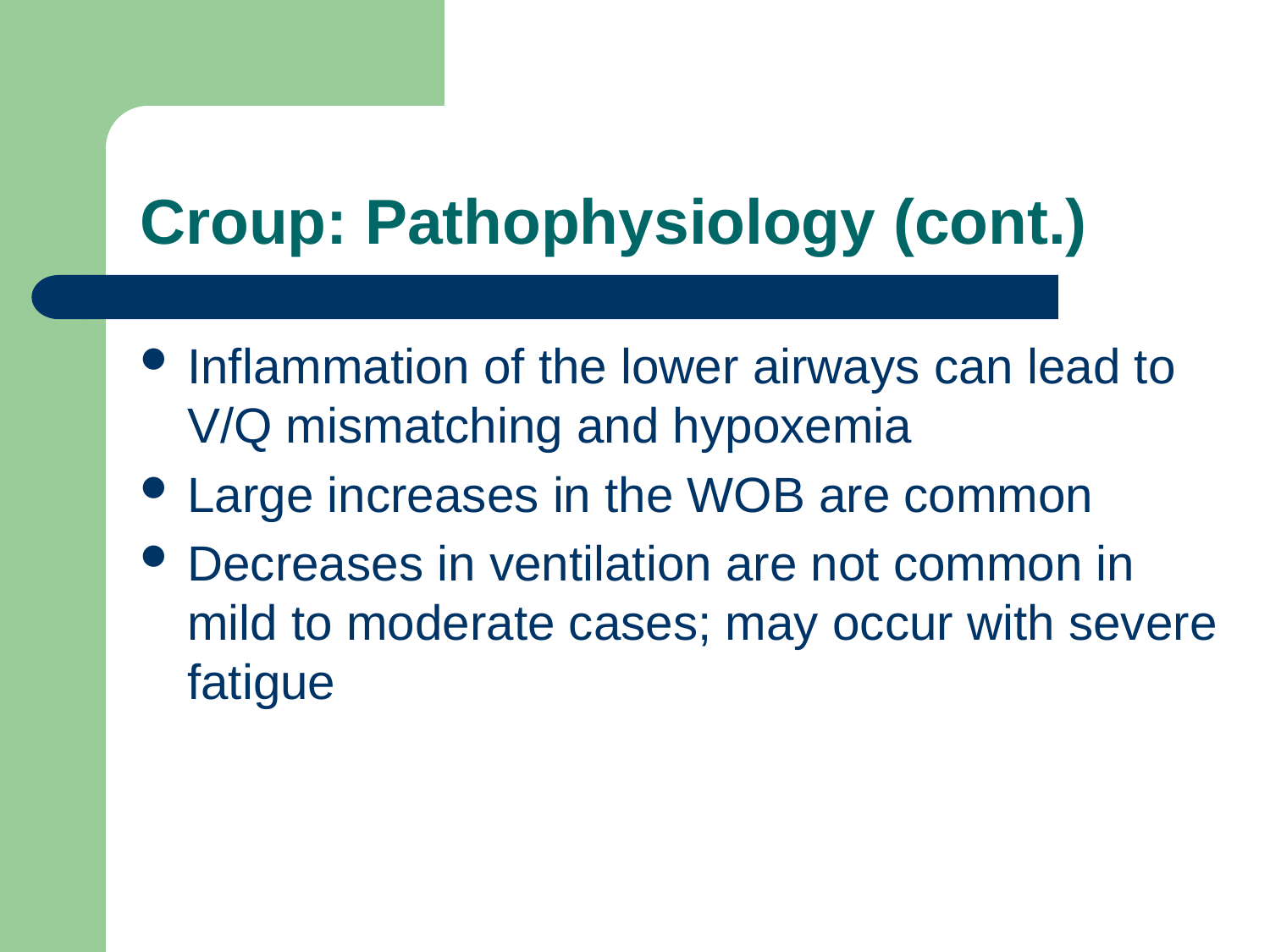

# Croup: Pathophysiology (cont.)
Inflammation of the lower airways can lead to V/Q mismatching and hypoxemia
Large increases in the WOB are common
Decreases in ventilation are not common in mild to moderate cases; may occur with severe fatigue